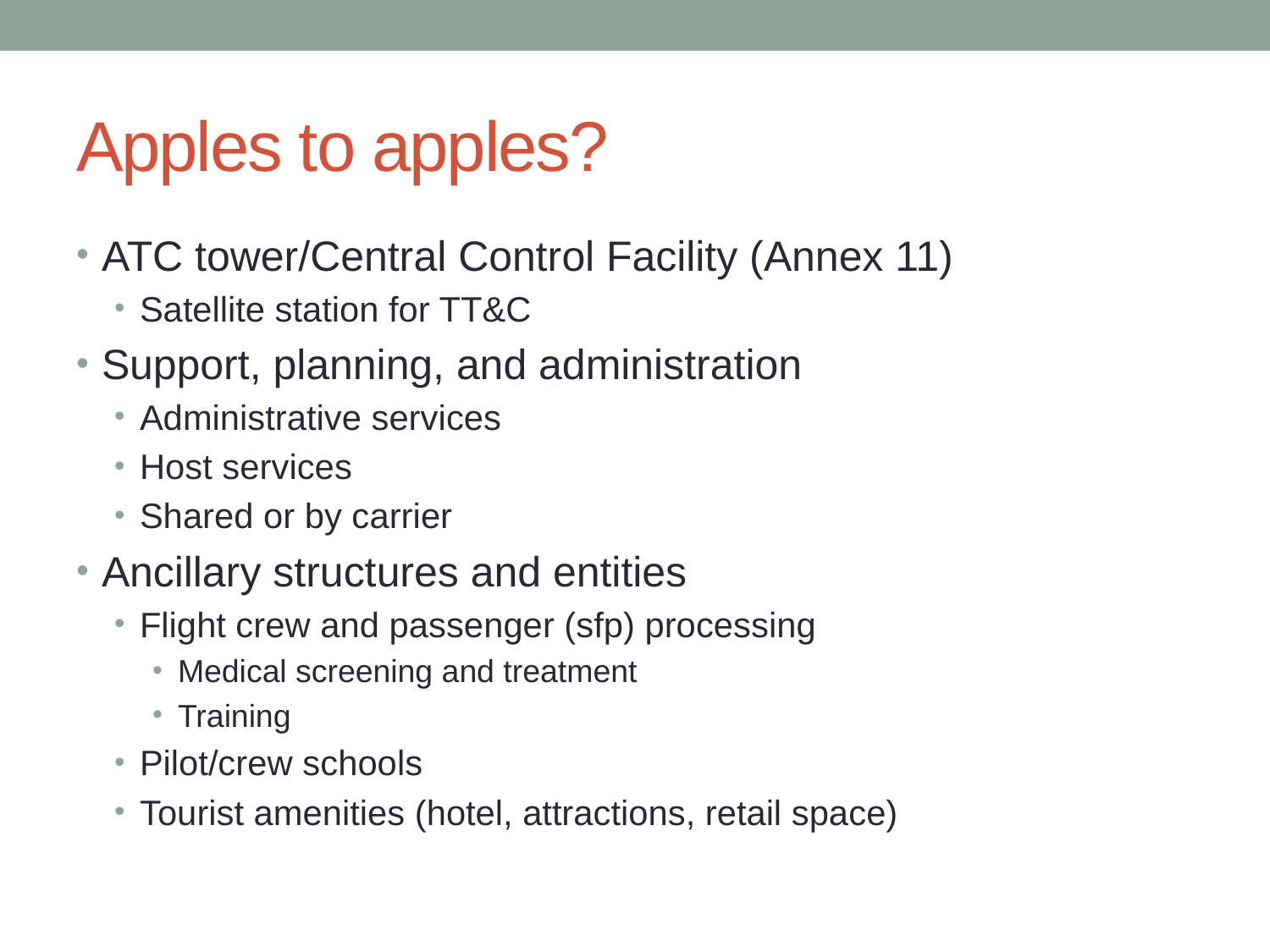

# Apples to apples?
ATC tower/Central Control Facility (Annex 11)
Satellite station for TT&C
Support, planning, and administration
Administrative services
Host services
Shared or by carrier
Ancillary structures and entities
Flight crew and passenger (sfp) processing
Medical screening and treatment
Training
Pilot/crew schools
Tourist amenities (hotel, attractions, retail space)